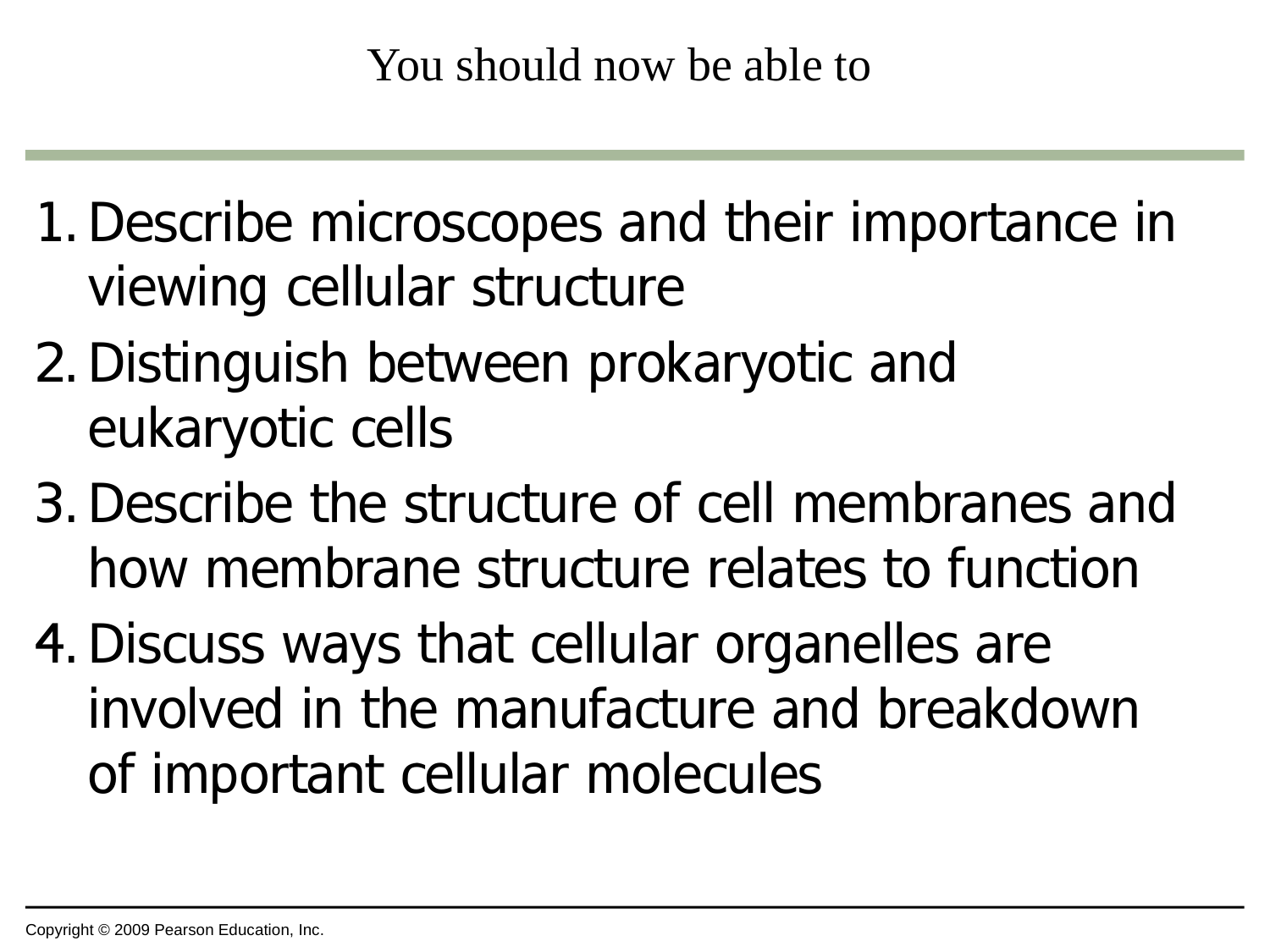

# You should now be able to

Describe microscopes and their importance in viewing cellular structure
Distinguish between prokaryotic and eukaryotic cells
Describe the structure of cell membranes and how membrane structure relates to function
Discuss ways that cellular organelles are involved in the manufacture and breakdown of important cellular molecules

Copyright © 2009 Pearson Education, Inc.